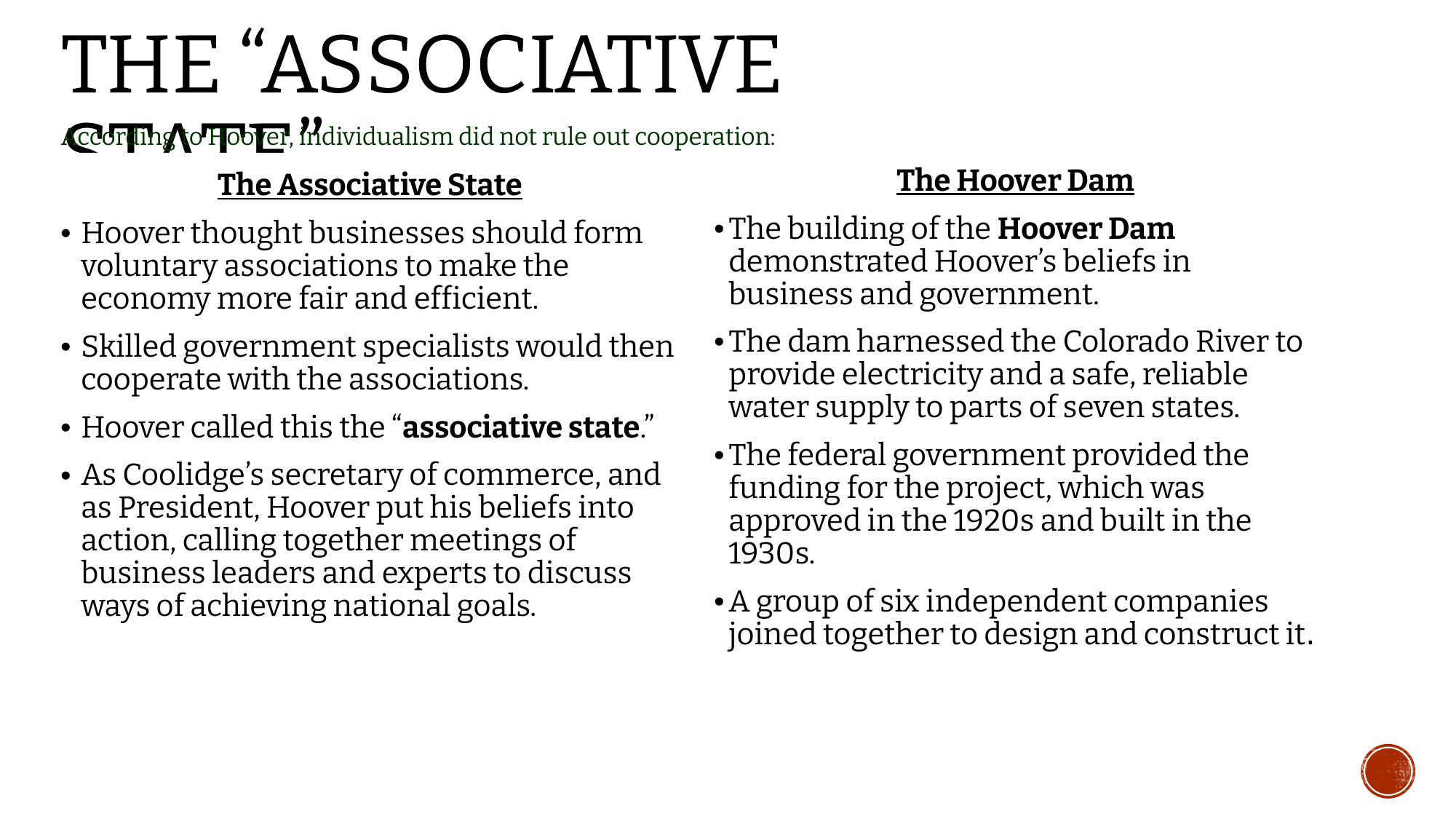

# The “Associative State”

The Hoover Dam
The building of the Hoover Dam demonstrated Hoover’s beliefs in business and government.
The dam harnessed the Colorado River to provide electricity and a safe, reliable water supply to parts of seven states.
The federal government provided the funding for the project, which was approved in the 1920s and built in the 1930s.
A group of six independent companies joined together to design and construct it.
According to Hoover, individualism did not rule out cooperation:

The Associative State
Hoover thought businesses should form voluntary associations to make the economy more fair and efficient.
Skilled government specialists would then cooperate with the associations.
Hoover called this the “associative state.”
As Coolidge’s secretary of commerce, and as President, Hoover put his beliefs into action, calling together meetings of business leaders and experts to discuss ways of achieving national goals.